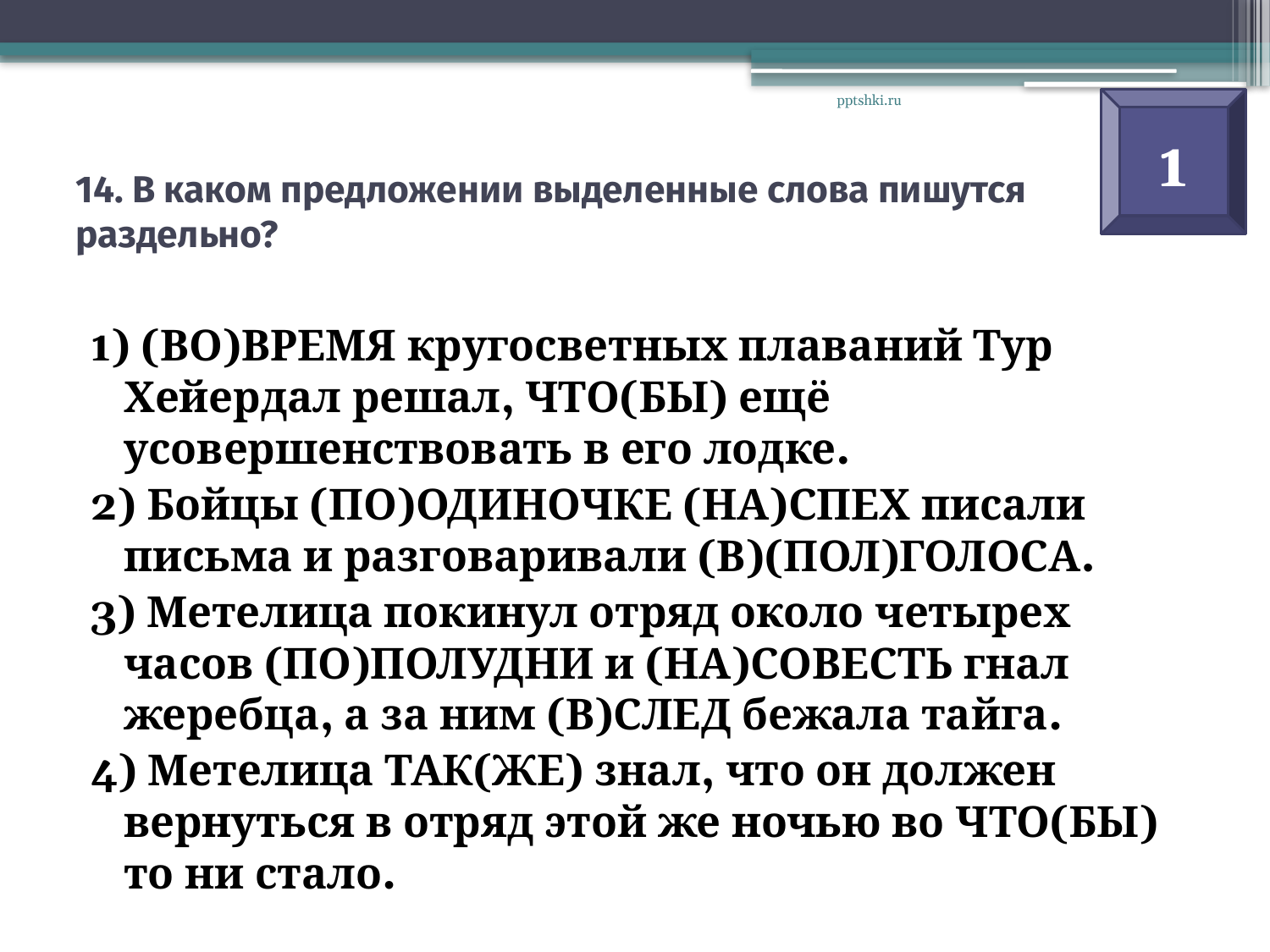

pptshki.ru
1
# 14. В каком предложении выделенные слова пишутся раздельно?
1) (ВО)ВРЕМЯ кругосветных плаваний Тур Хейердал решал, ЧТО(БЫ) ещё усовершенствовать в его лодке.
2) Бойцы (ПО)ОДИНОЧКЕ (НА)СПЕХ писали письма и разговаривали (В)(ПОЛ)ГОЛОСА.
3) Метелица покинул отряд около четырех часов (ПО)ПОЛУДНИ и (НА)СОВЕСТЬ гнал жеребца, а за ним (В)СЛЕД бежала тайга.
4) Метелица ТАК(ЖЕ) знал, что он должен вернуться в отряд этой же ночью во ЧТО(БЫ) то ни стало.